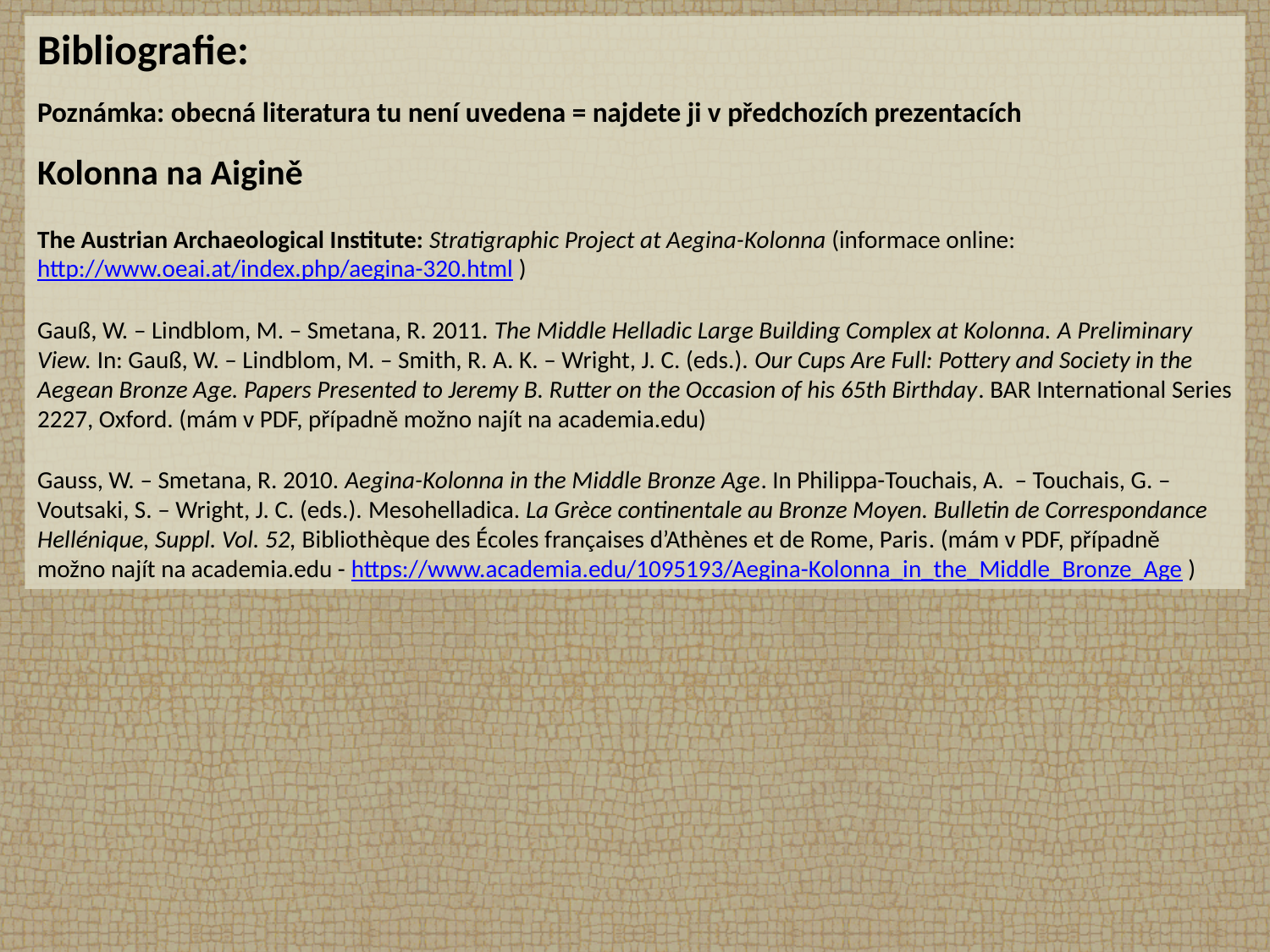

Bibliografie:

Poznámka: obecná literatura tu není uvedena = najdete ji v předchozích prezentacích

Kolonna na Aigině
The Austrian Archaeological Institute: Stratigraphic Project at Aegina-Kolonna (informace online: http://www.oeai.at/index.php/aegina-320.html )
Gauß, W. – Lindblom, M. – Smetana, R. 2011. The Middle Helladic Large Building Complex at Kolonna. A Preliminary View. In: Gauß, W. – Lindblom, M. – Smith, R. A. K. – Wright, J. C. (eds.). Our Cups Are Full: Pottery and Society in the Aegean Bronze Age. Papers Presented to Jeremy B. Rutter on the Occasion of his 65th Birthday. BAR International Series 2227, Oxford. (mám v PDF, případně možno najít na academia.edu)
Gauss, W. – Smetana, R. 2010. Aegina-Kolonna in the Middle Bronze Age. In Philippa-Touchais, A.  – Touchais, G. – Voutsaki, S. – Wright, J. C. (eds.). Mesohelladica. La Grèce continentale au Bronze Moyen. Bulletin de Correspondance Hellénique, Suppl. Vol. 52, Bibliothèque des Écoles françaises d’Athènes et de Rome, Paris. (mám v PDF, případně možno najít na academia.edu - https://www.academia.edu/1095193/Aegina-Kolonna_in_the_Middle_Bronze_Age )